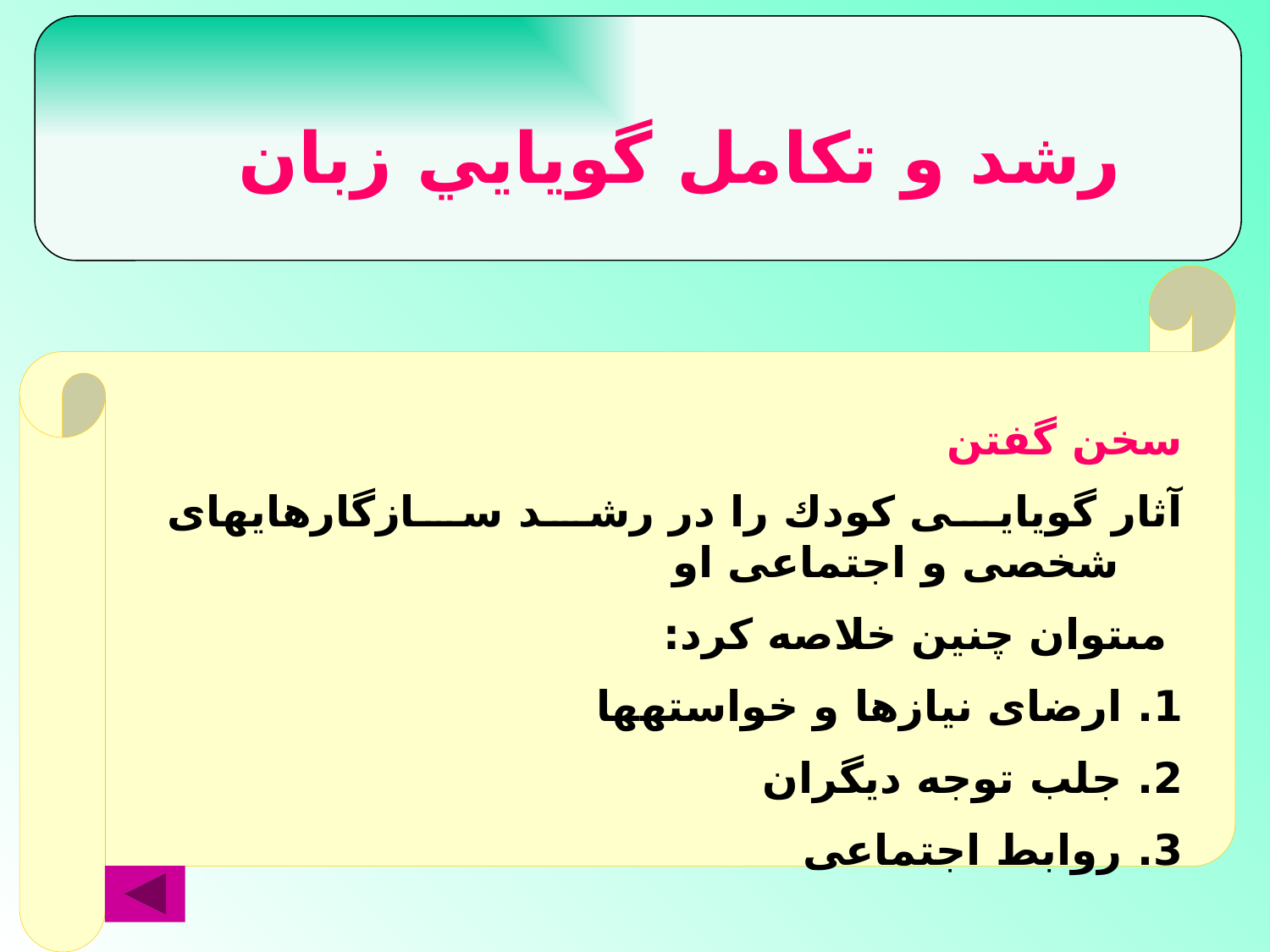

رشد و تكامل گويايي زبان

سخن گفتن
آثار گويايى كودك را در رشد سازگارهايهاى شخصى و اجتماعى او
 مى‏توان چنين خلاصه كرد:
1. ارضاى نيازها و خواسته‏ها
2. جلب توجه ديگران
3. روابط اجتماعى